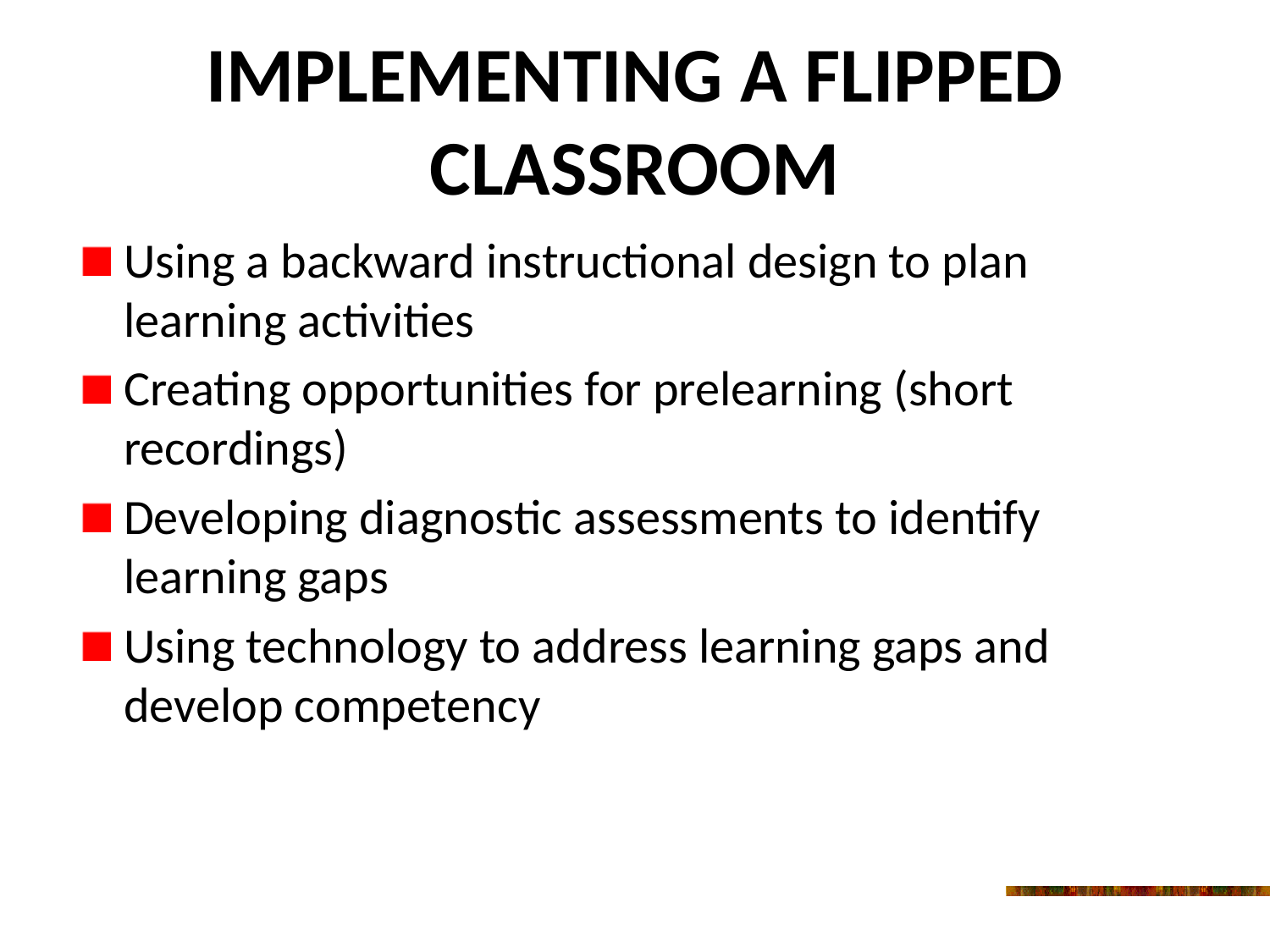

# Implementing A Flipped Classroom
Using a backward instructional design to plan learning activities
Creating opportunities for prelearning (short recordings)
Developing diagnostic assessments to identify learning gaps
Using technology to address learning gaps and develop competency